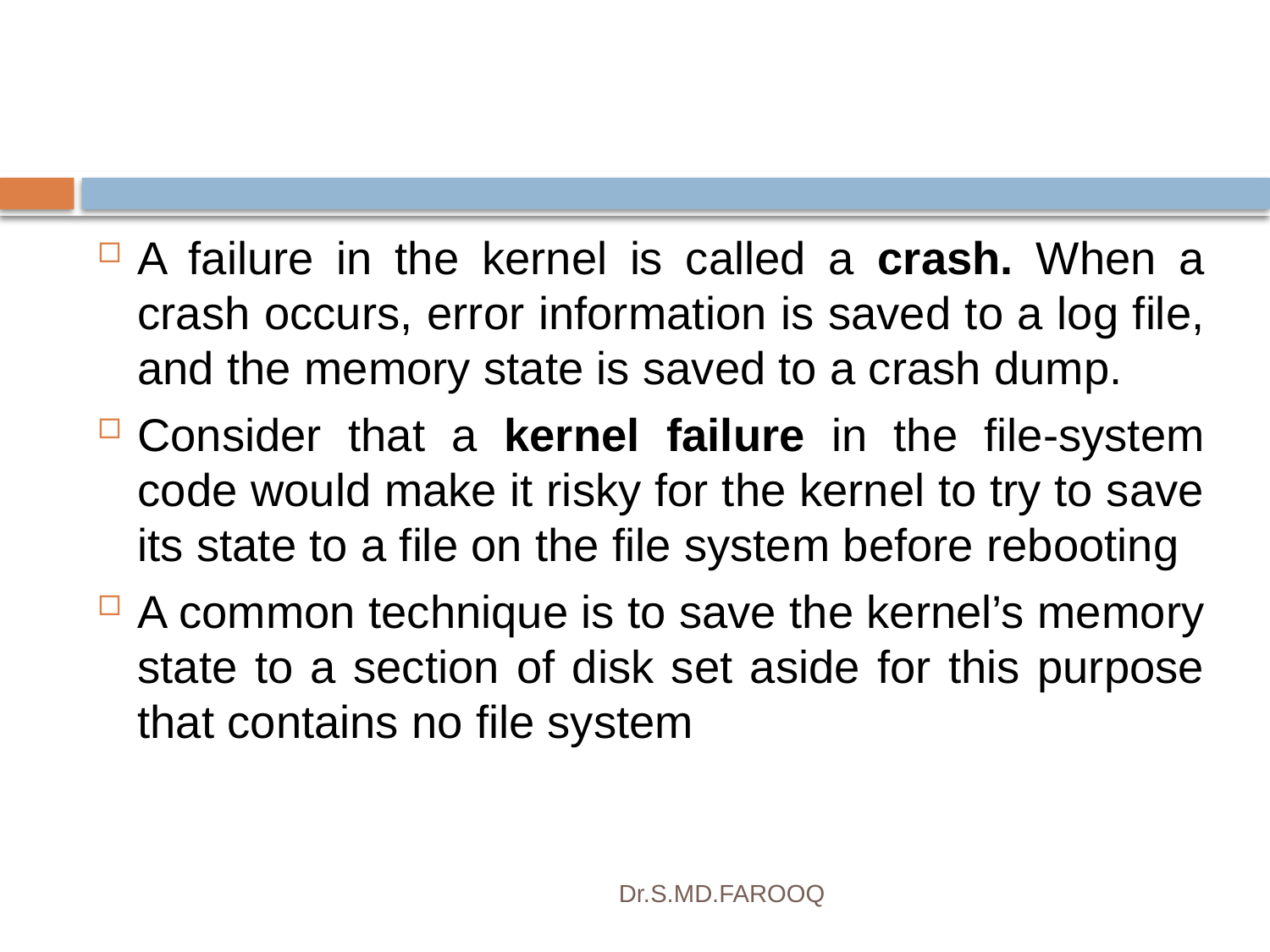

#
A failure in the kernel is called a crash. When a crash occurs, error information is saved to a log file, and the memory state is saved to a crash dump.
Consider that a kernel failure in the file-system code would make it risky for the kernel to try to save its state to a file on the file system before rebooting
A common technique is to save the kernel’s memory state to a section of disk set aside for this purpose that contains no file system
Dr.S.MD.FAROOQ